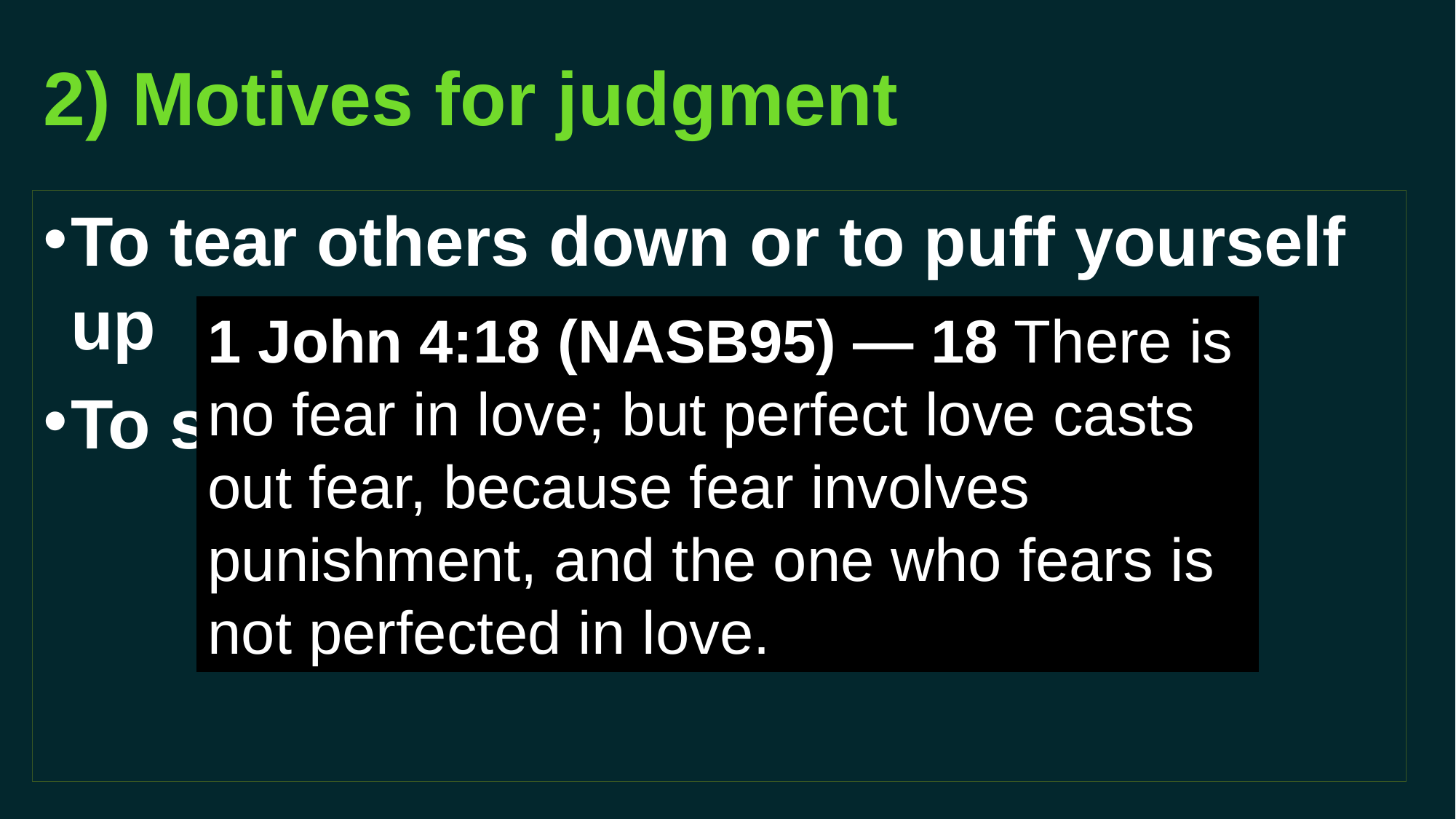

# 2) Motives for judgment
To tear others down or to puff yourself up
To scare people into compliance

1 John 4:18 (NASB95) — 18 There is no fear in love; but perfect love casts out fear, because fear involves punishment, and the one who fears is not perfected in love.